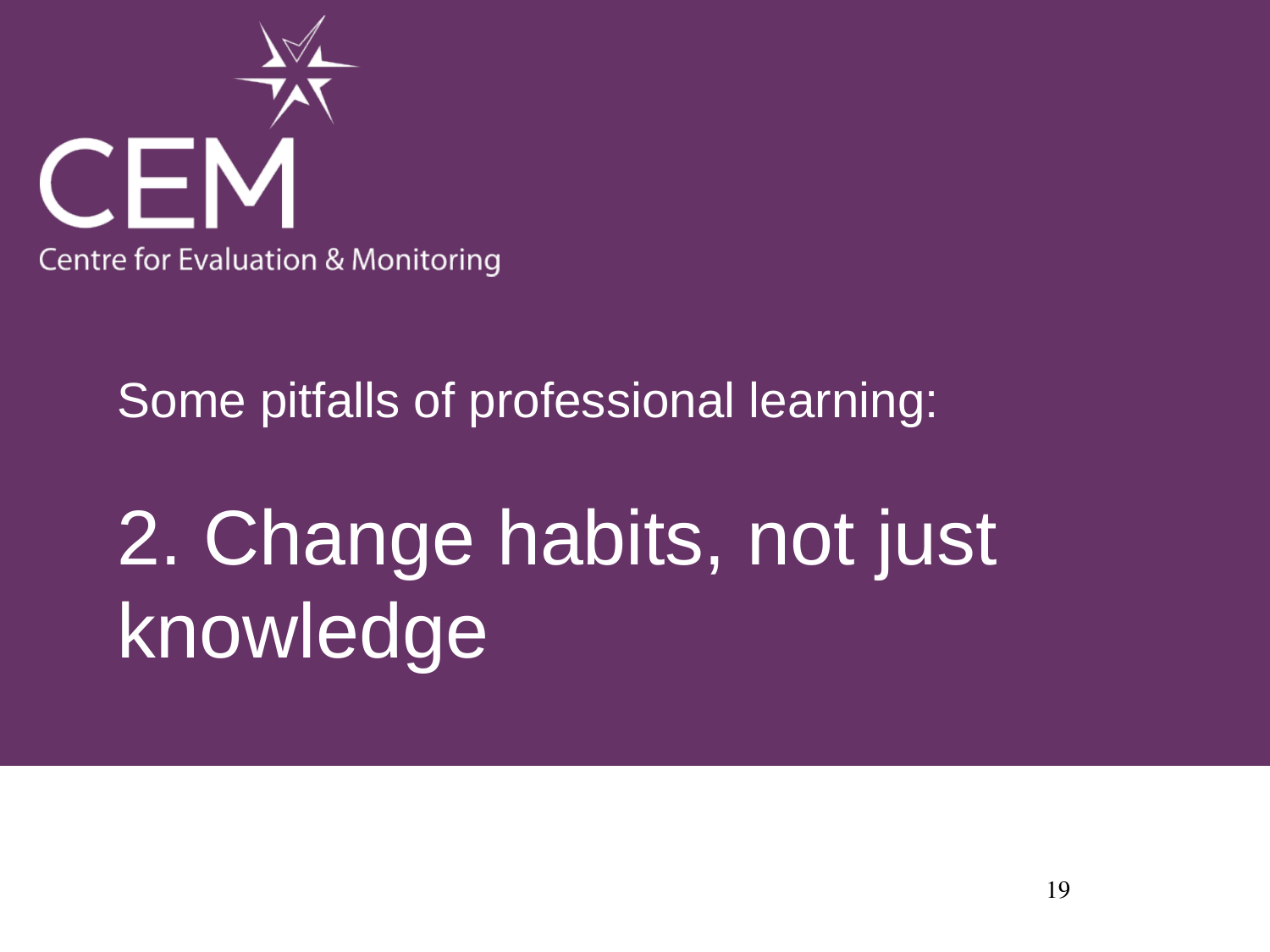

# Some pitfalls of professional learning: 2. Change habits, not just knowledge
19